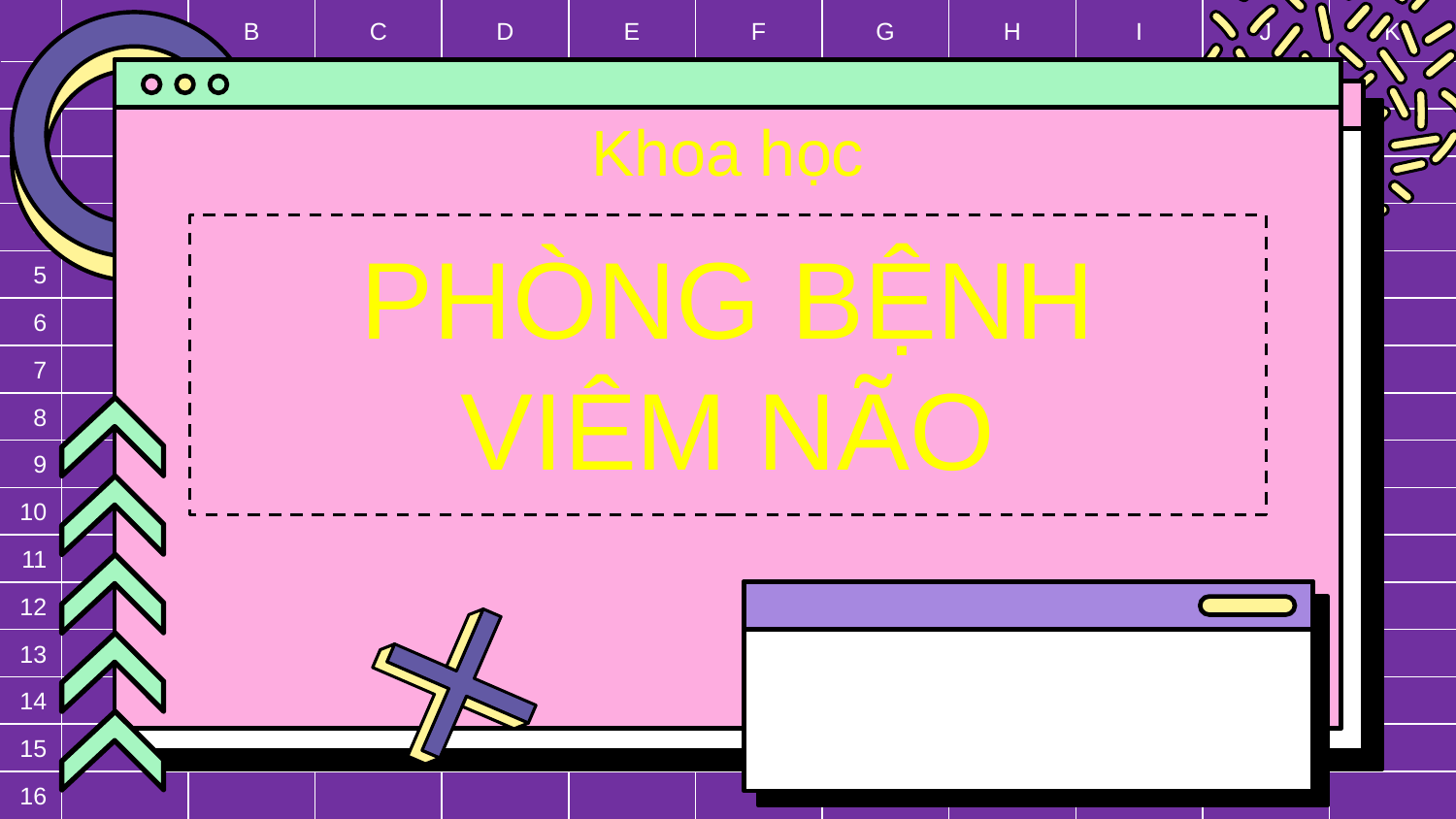

Khoa học
# PHÒNG BỆNH VIÊM NÃO